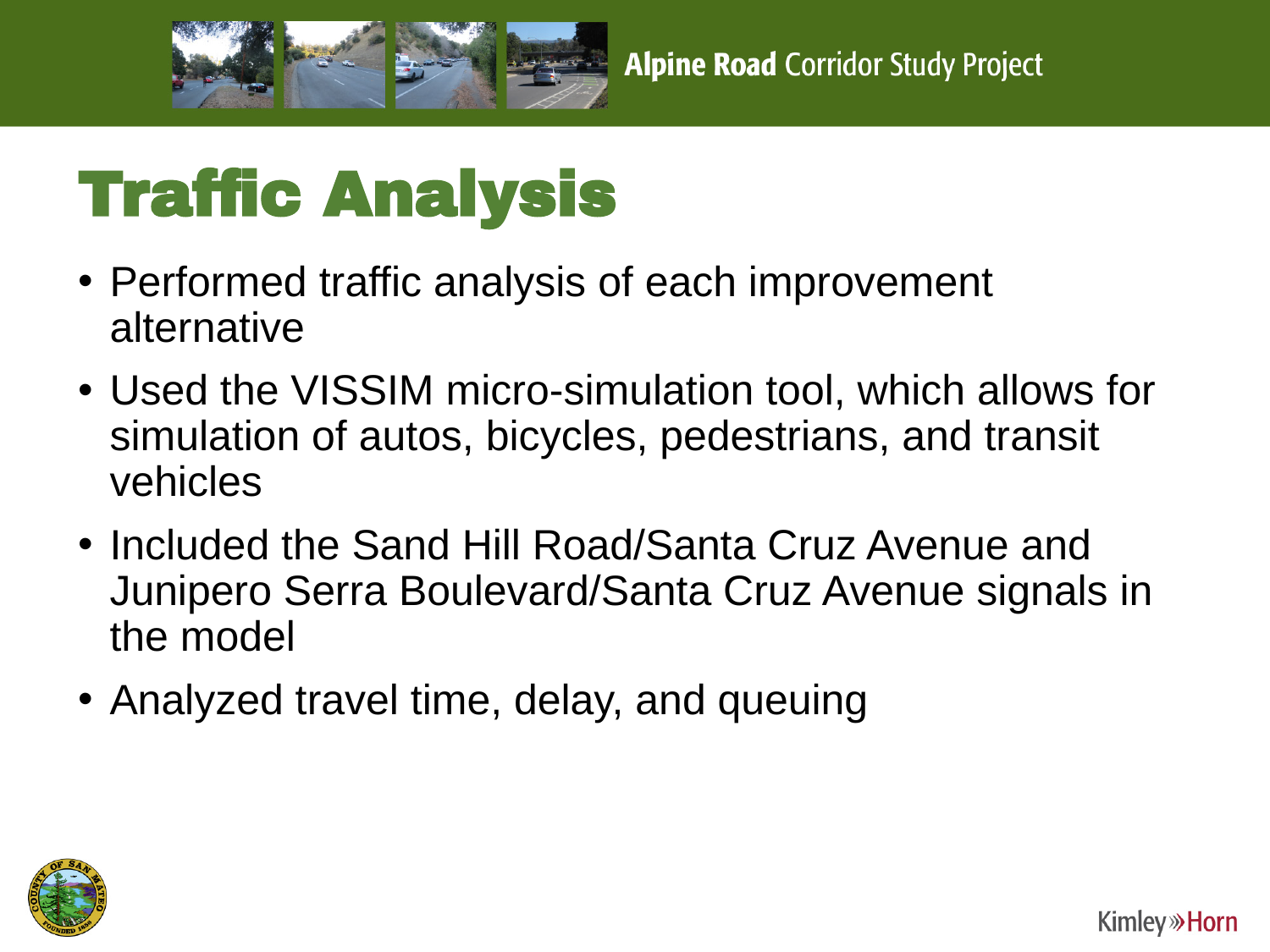

# Traffic Analysis
Performed traffic analysis of each improvement alternative
Used the VISSIM micro-simulation tool, which allows for simulation of autos, bicycles, pedestrians, and transit vehicles
Included the Sand Hill Road/Santa Cruz Avenue and Junipero Serra Boulevard/Santa Cruz Avenue signals in the model
Analyzed travel time, delay, and queuing